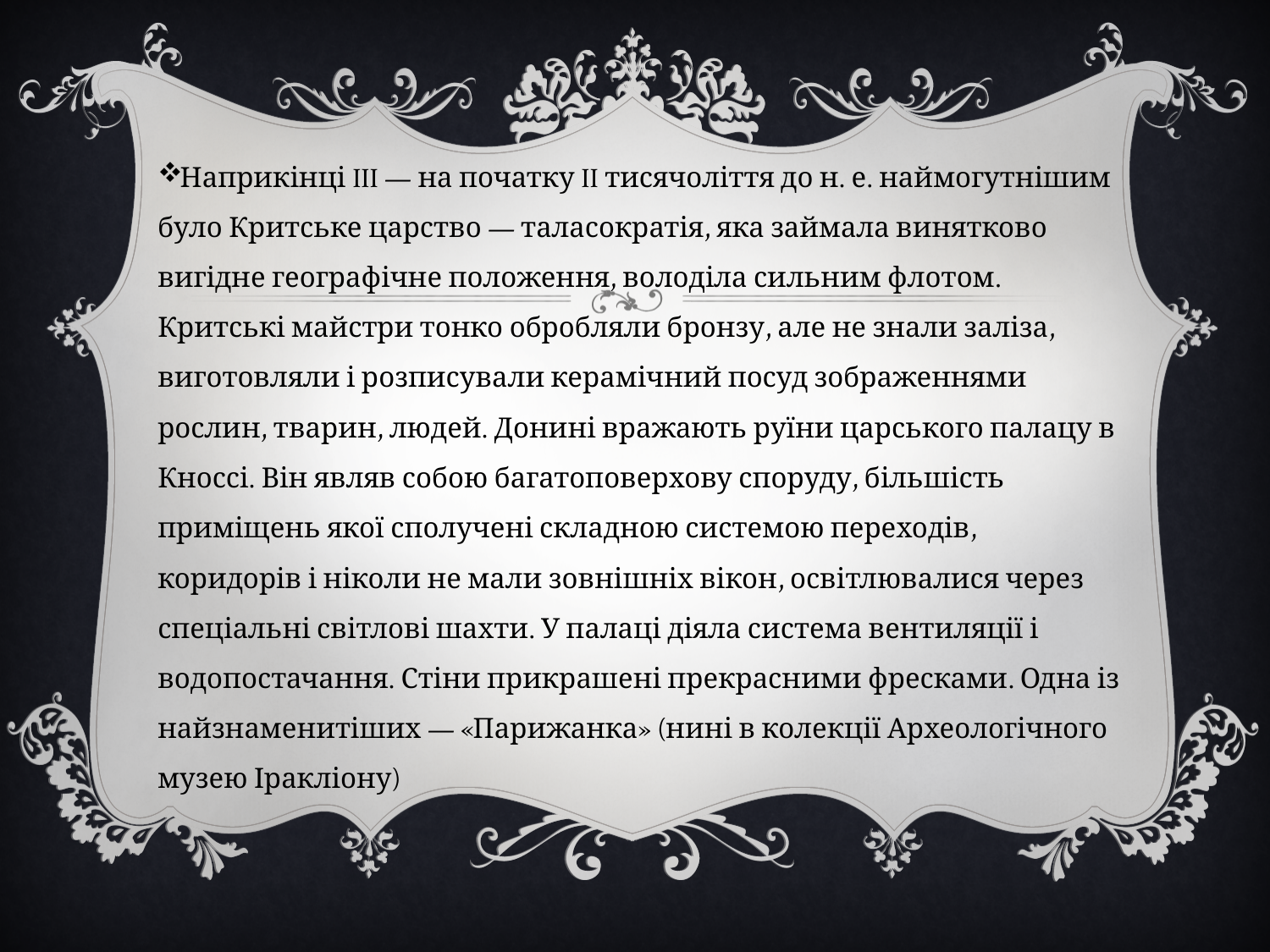

Наприкінці III — на початку II тисячоліття до н. е. наймогутнішим було Критське царство — таласократія, яка займала винятково вигідне географічне положення, володіла сильним флотом. Критські майстри тонко обробляли бронзу, але не знали заліза, виготовляли і розписували керамічний посуд зображеннями рослин, тварин, людей. Донині вражають руїни царського палацу в Кноссі. Він являв собою багатоповерхову споруду, більшість приміщень якої сполучені складною системою переходів, коридорів і ніколи не мали зовнішніх вікон, освітлювалися через спеціальні світлові шахти. У палаці діяла система вентиляції і водопостачання. Стіни прикрашені прекрасними фресками. Одна із найзнаменитіших — «Парижанка» (нині в колекції Археологічного музею Іракліону)

#